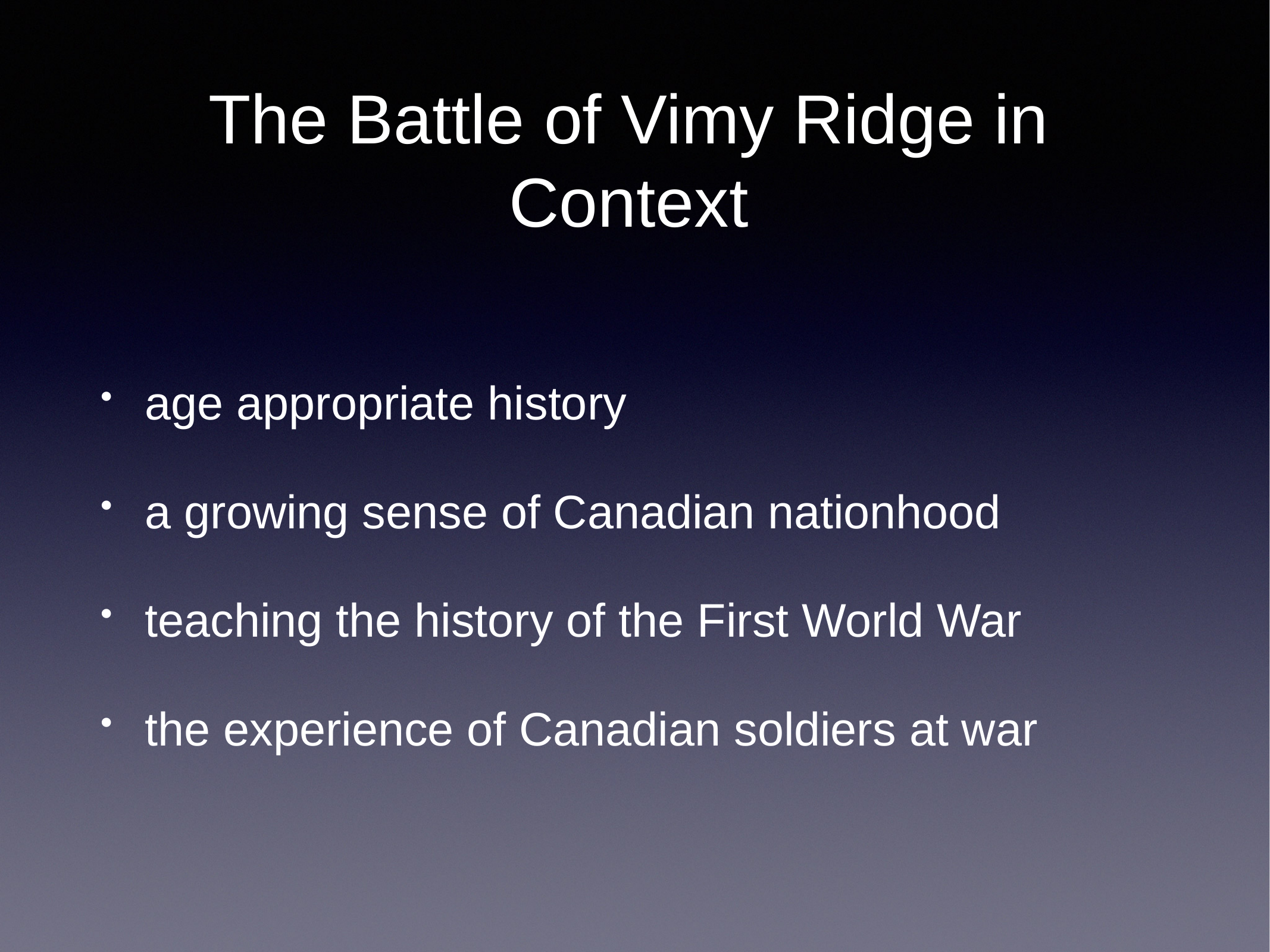

# The Battle of Vimy Ridge in Context
age appropriate history
a growing sense of Canadian nationhood
teaching the history of the First World War
the experience of Canadian soldiers at war